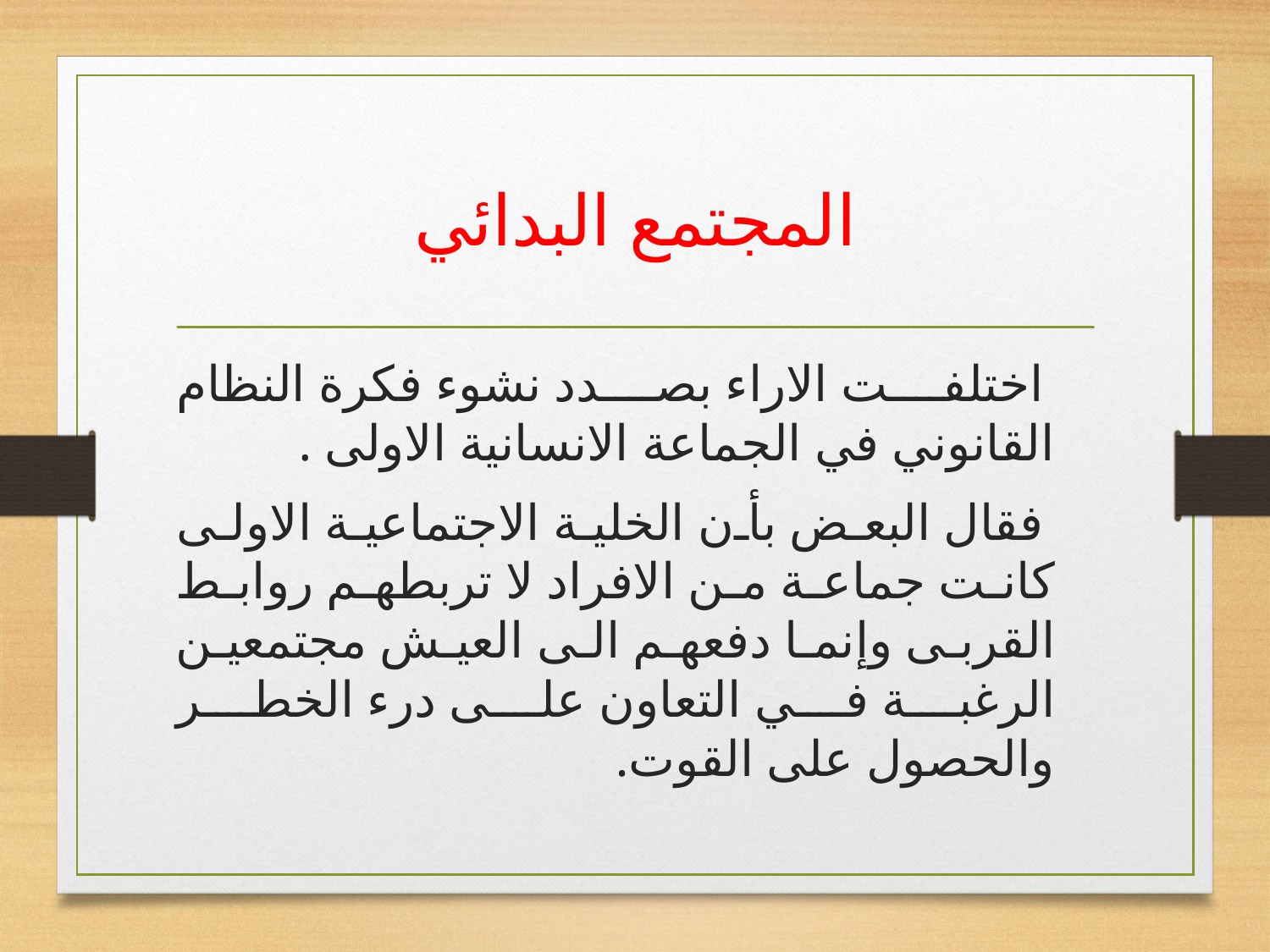

# المجتمع البدائي
    اختلفت الاراء بصدد نشوء فكرة النظام القانوني في الجماعة الانسانية الاولى .
    فقال البعض بأن الخلية الاجتماعية الاولى كانت جماعة من الافراد لا تربطهم روابط القربى وإنما دفعهم الى العيش مجتمعين الرغبة في التعاون على درء الخطر والحصول على القوت.